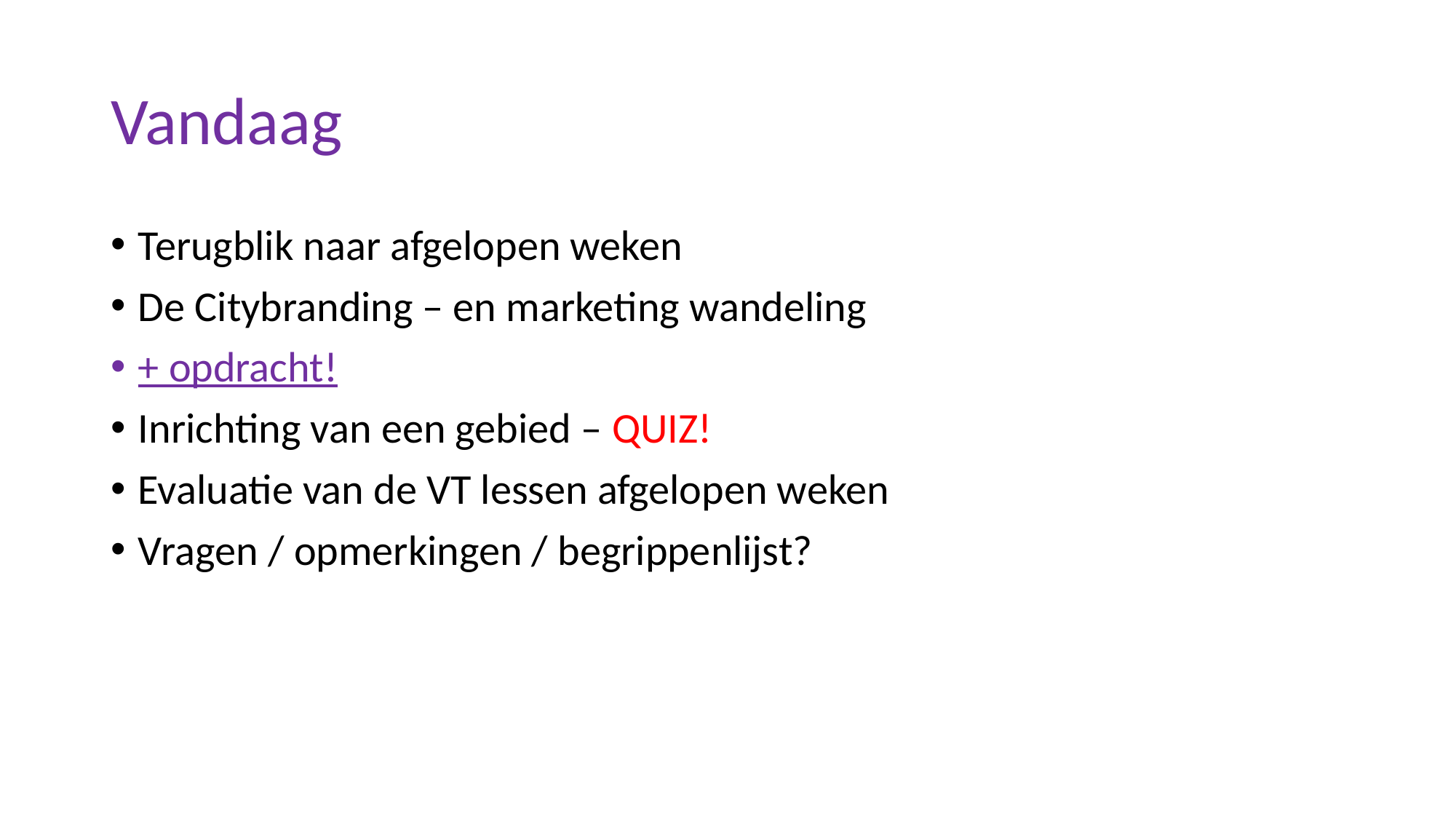

# Vandaag
Terugblik naar afgelopen weken
De Citybranding – en marketing wandeling
+ opdracht!
Inrichting van een gebied – QUIZ!
Evaluatie van de VT lessen afgelopen weken
Vragen / opmerkingen / begrippenlijst?